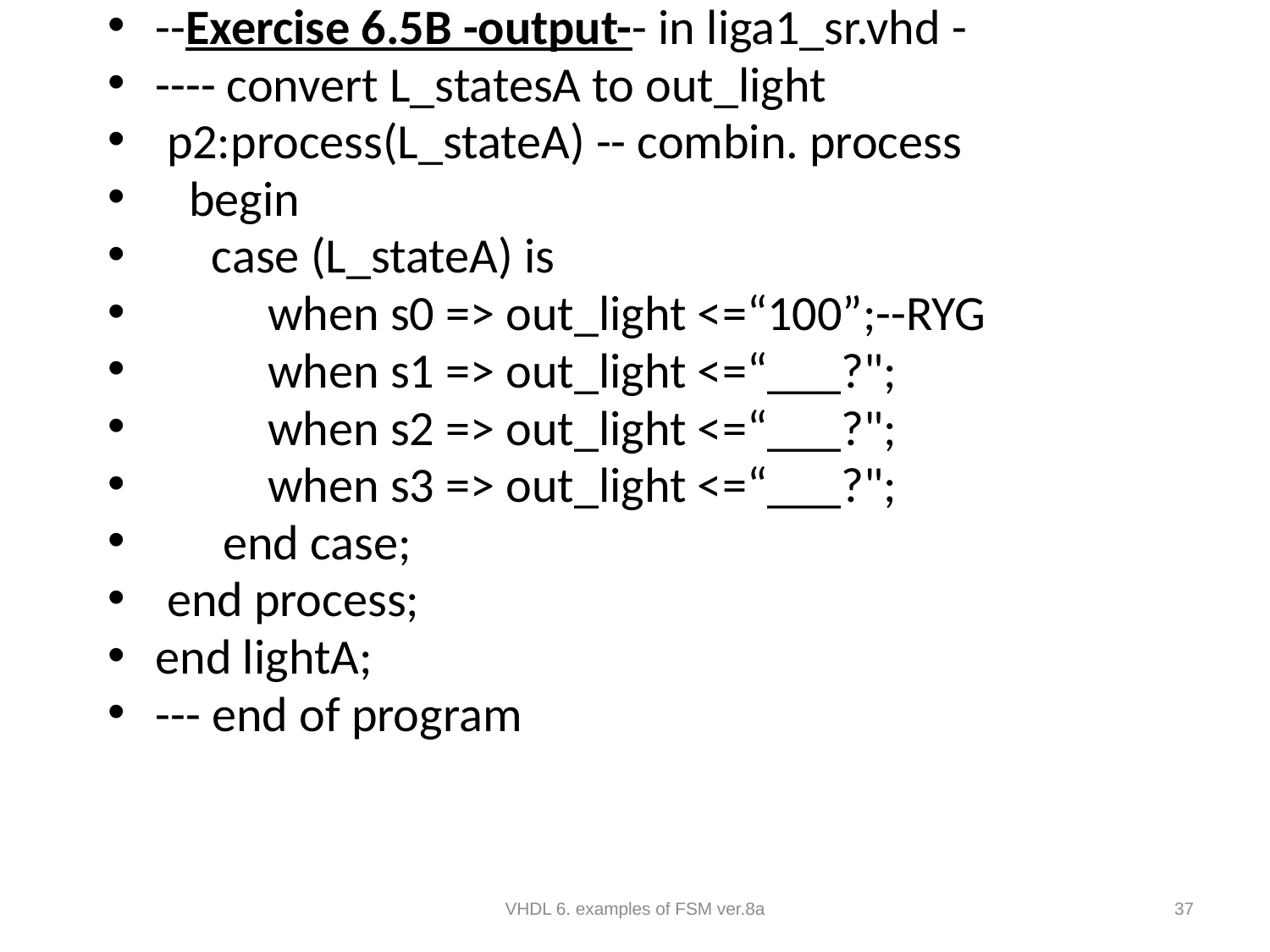

--Exercise 6.5B -output-- in liga1_sr.vhd -
---- convert L_statesA to out_light
 p2:process(L_stateA) -- combin. process
   begin
     case (L_stateA) is
          when s0 => out_light <=“100”;--RYG
          when s1 => out_light <=“___?";
          when s2 => out_light <=“___?";
          when s3 => out_light <=“___?";
      end case;
 end process;
end lightA;
--- end of program
#
VHDL 6. examples of FSM ver.8a
37